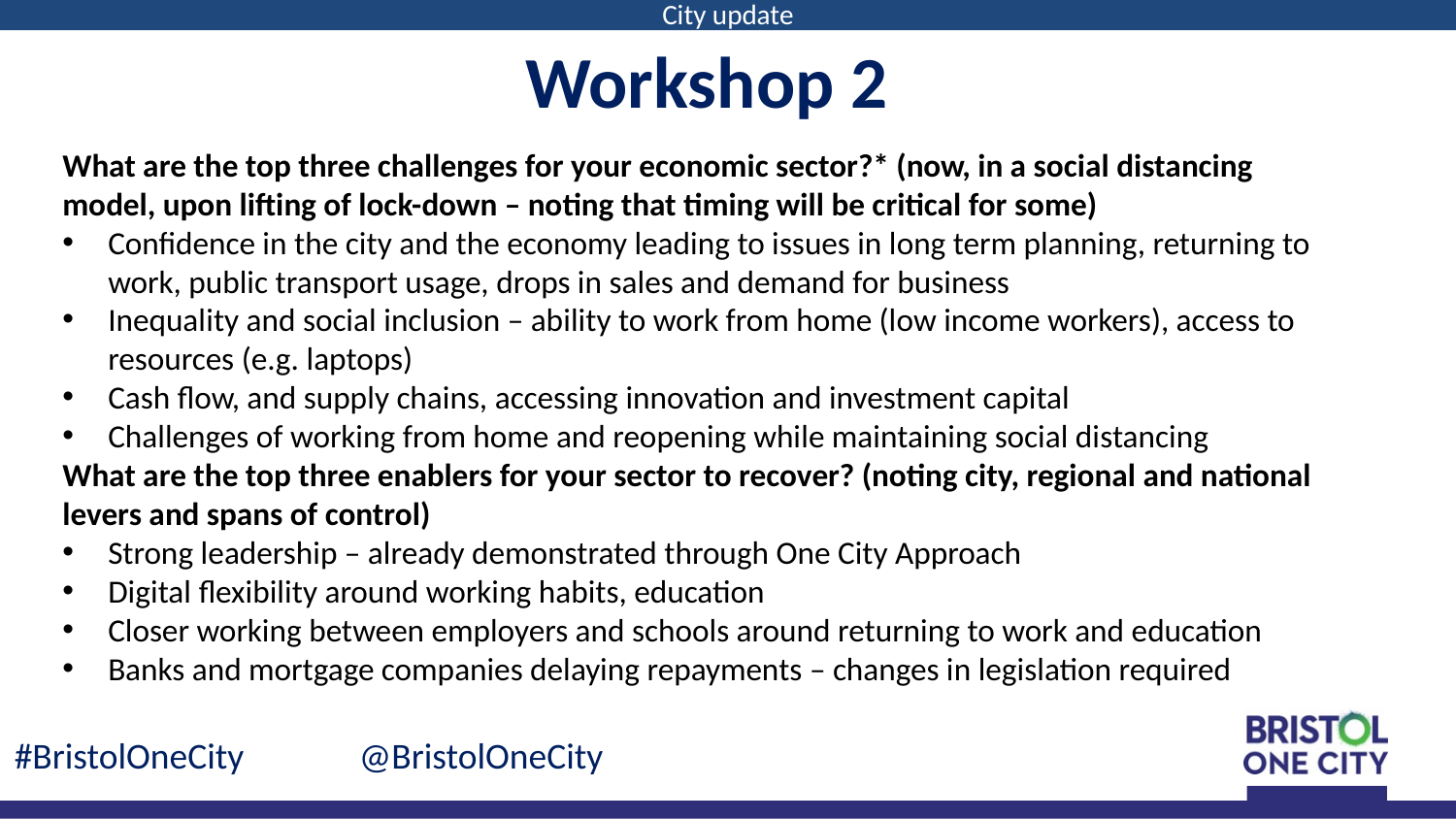

City update
Workshop 2
What are the top three challenges for your economic sector?* (now, in a social distancing model, upon lifting of lock-down – noting that timing will be critical for some)
Confidence in the city and the economy leading to issues in long term planning, returning to work, public transport usage, drops in sales and demand for business
Inequality and social inclusion – ability to work from home (low income workers), access to resources (e.g. laptops)
Cash flow, and supply chains, accessing innovation and investment capital
Challenges of working from home and reopening while maintaining social distancing
What are the top three enablers for your sector to recover? (noting city, regional and national levers and spans of control)
Strong leadership – already demonstrated through One City Approach
Digital flexibility around working habits, education
Closer working between employers and schools around returning to work and education
Banks and mortgage companies delaying repayments – changes in legislation required

#BristolOneCity              @BristolOneCity